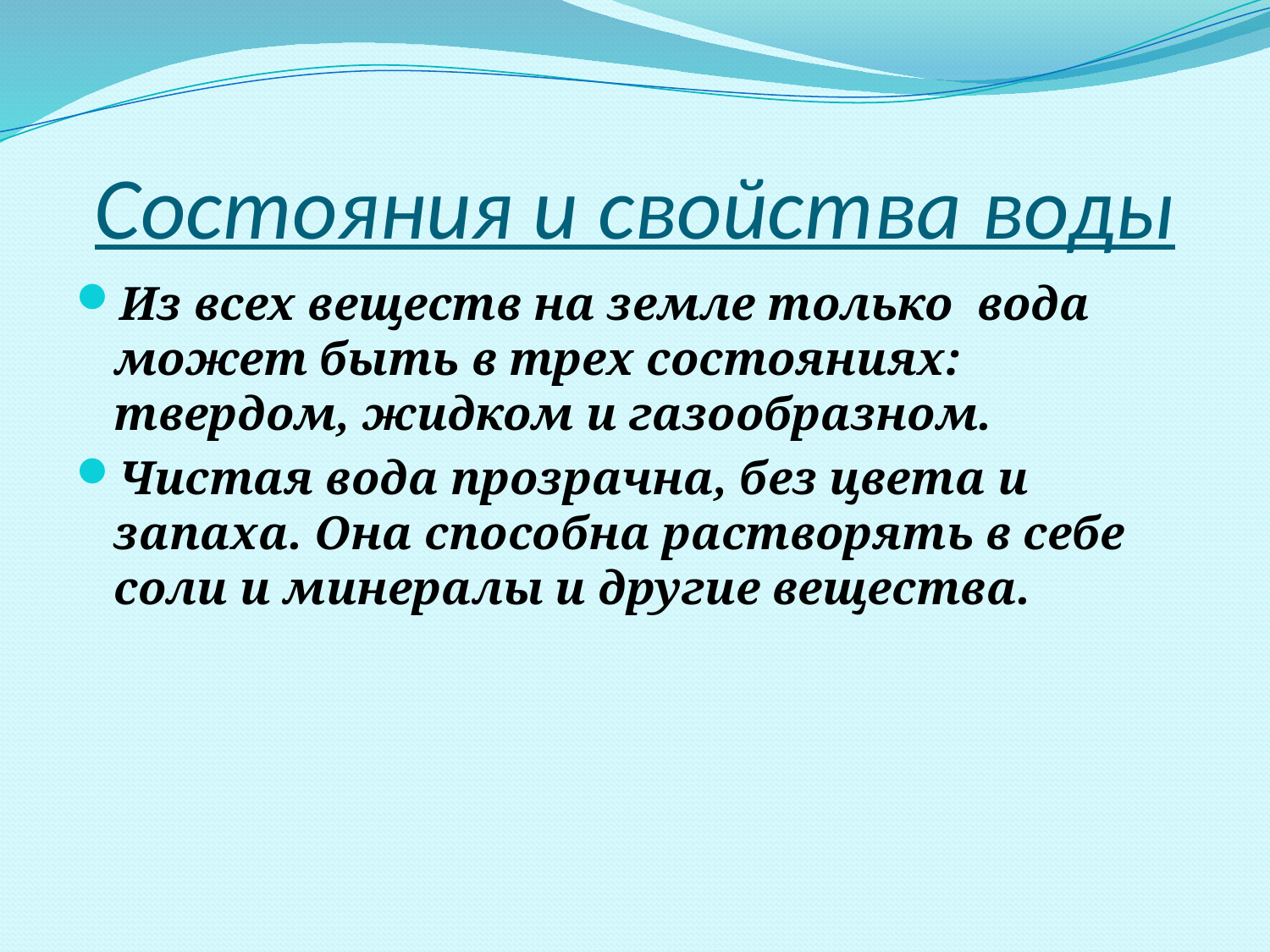

# Состояния и свойства воды
Из всех веществ на земле только  вода может быть в трех состояниях: твердом, жидком и газообразном.
Чистая вода прозрачна, без цвета и запаха. Она способна растворять в себе соли и минералы и другие вещества.